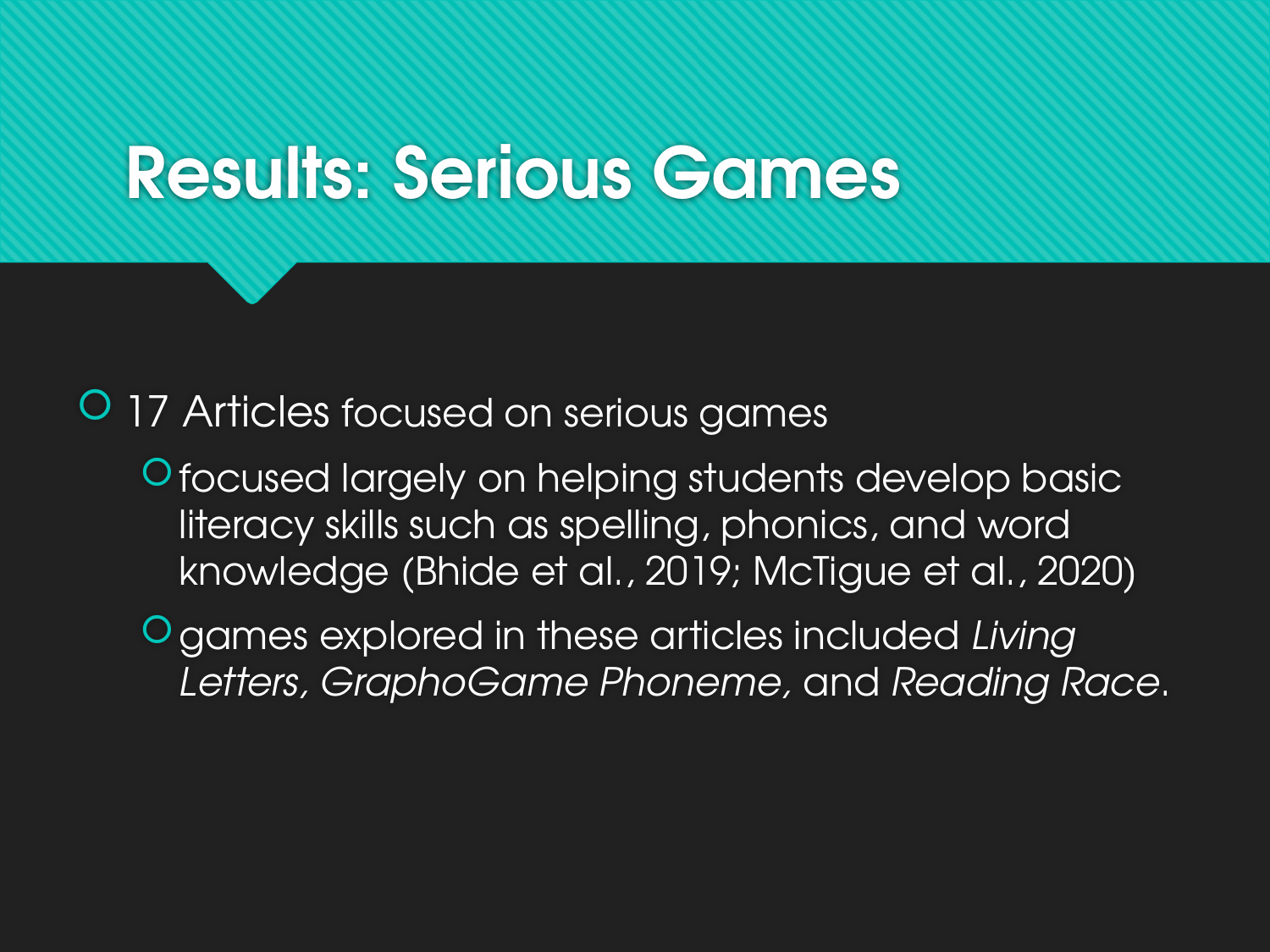

# Results: Serious Games
17 Articles focused on serious games
focused largely on helping students develop basic literacy skills such as spelling, phonics, and word knowledge (Bhide et al., 2019; McTigue et al., 2020)
games explored in these articles included Living Letters, GraphoGame Phoneme, and Reading Race.